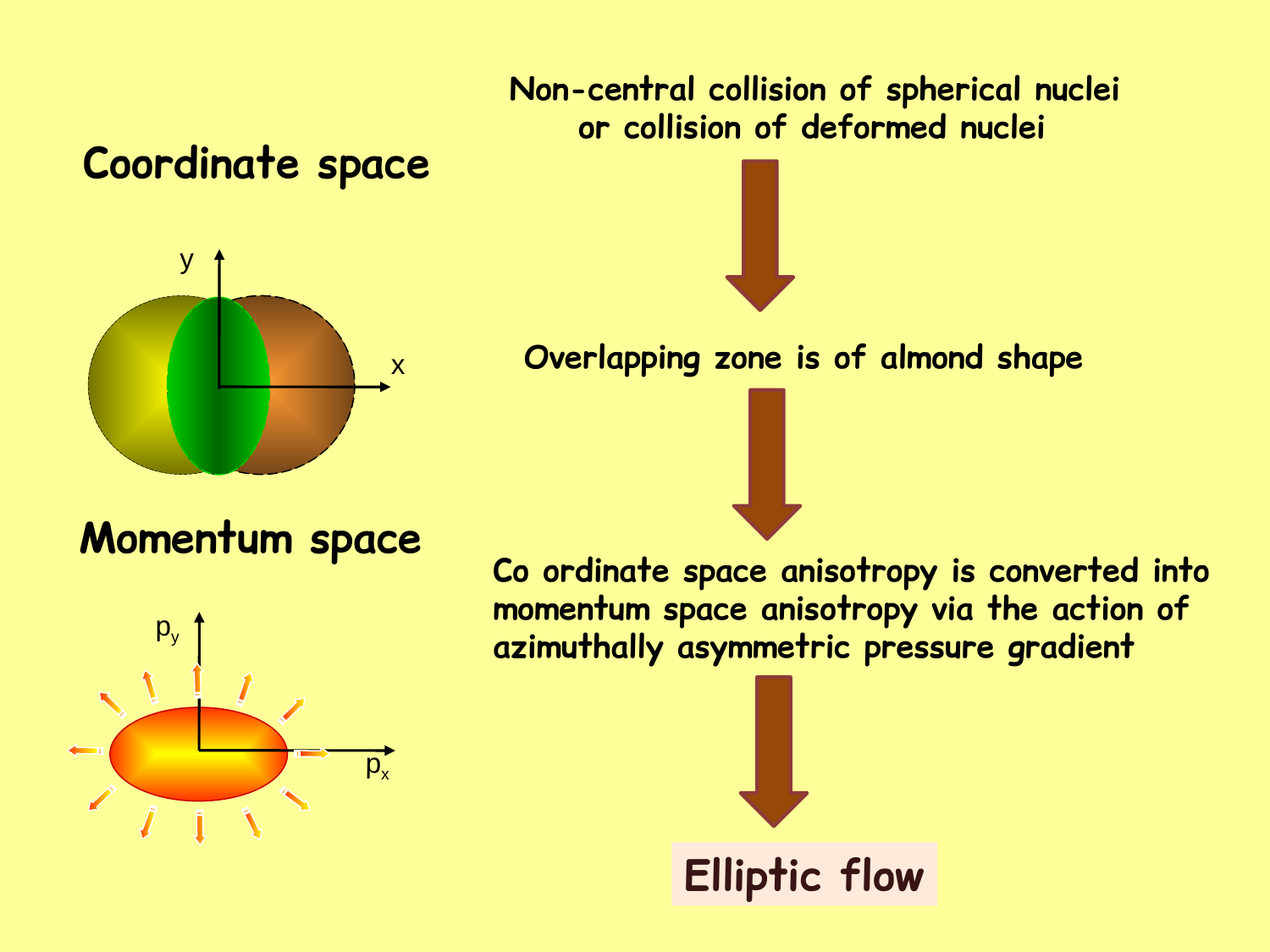

Non-central collision of spherical nuclei
     or collision of deformed nuclei

Overlapping zone is of almond shape

Co ordinate space anisotropy is converted into
momentum space anisotropy via the action of
azimuthally asymmetric pressure gradient

Elliptic flow
Coordinate space
y

`

x

Momentum space
py

px